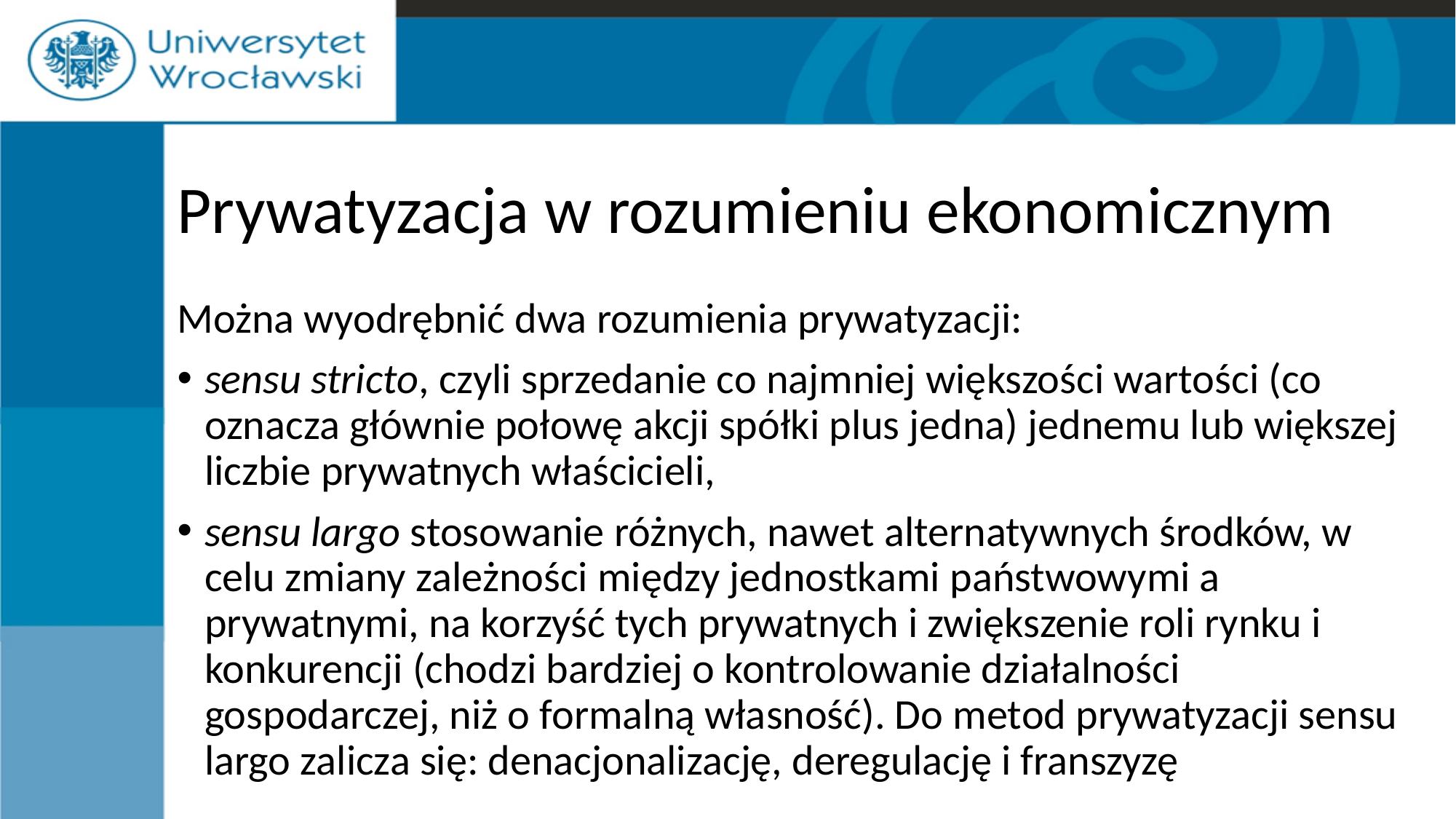

# Prywatyzacja w rozumieniu ekonomicznym
Można wyodrębnić dwa rozumienia prywatyzacji:
sensu stricto, czyli sprzedanie co najmniej większości wartości (co oznacza głównie połowę akcji spółki plus jedna) jednemu lub większej liczbie prywatnych właścicieli,
sensu largo stosowanie różnych, nawet alternatywnych środków, w celu zmiany zależności między jednostkami państwowymi a prywatnymi, na korzyść tych prywatnych i zwiększenie roli rynku i konkurencji (chodzi bardziej o kontrolowanie działalności gospodarczej, niż o formalną własność). Do metod prywatyzacji sensu largo zalicza się: denacjonalizację, deregulację i franszyzę